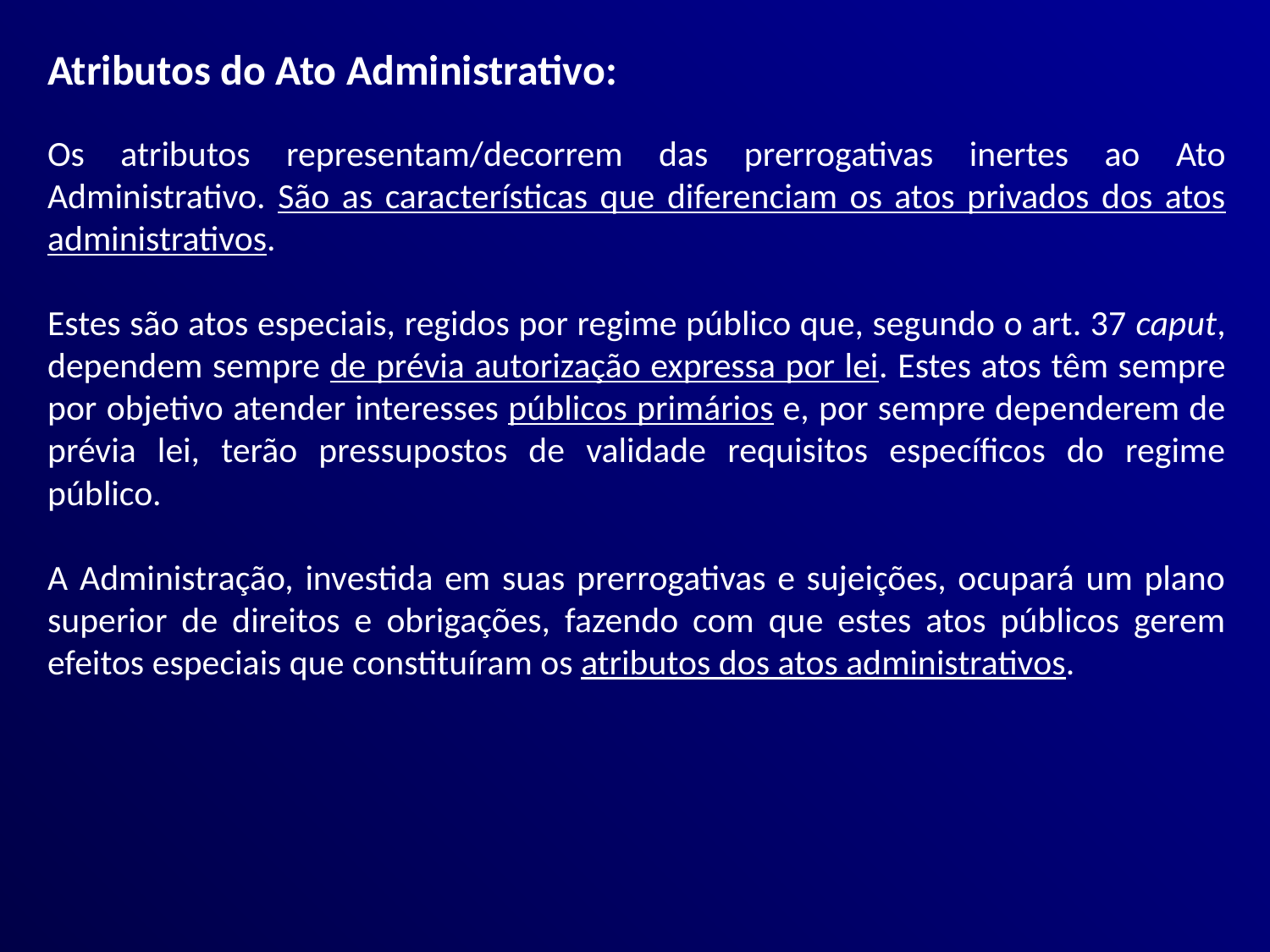

Atributos do Ato Administrativo:

Os atributos representam/decorrem das prerrogativas inertes ao Ato Administrativo. São as características que diferenciam os atos privados dos atos administrativos.

Estes são atos especiais, regidos por regime público que, segundo o art. 37 caput, dependem sempre de prévia autorização expressa por lei. Estes atos têm sempre por objetivo atender interesses públicos primários e, por sempre dependerem de prévia lei, terão pressupostos de validade requisitos específicos do regime público.

A Administração, investida em suas prerrogativas e sujeições, ocupará um plano superior de direitos e obrigações, fazendo com que estes atos públicos gerem efeitos especiais que constituíram os atributos dos atos administrativos.